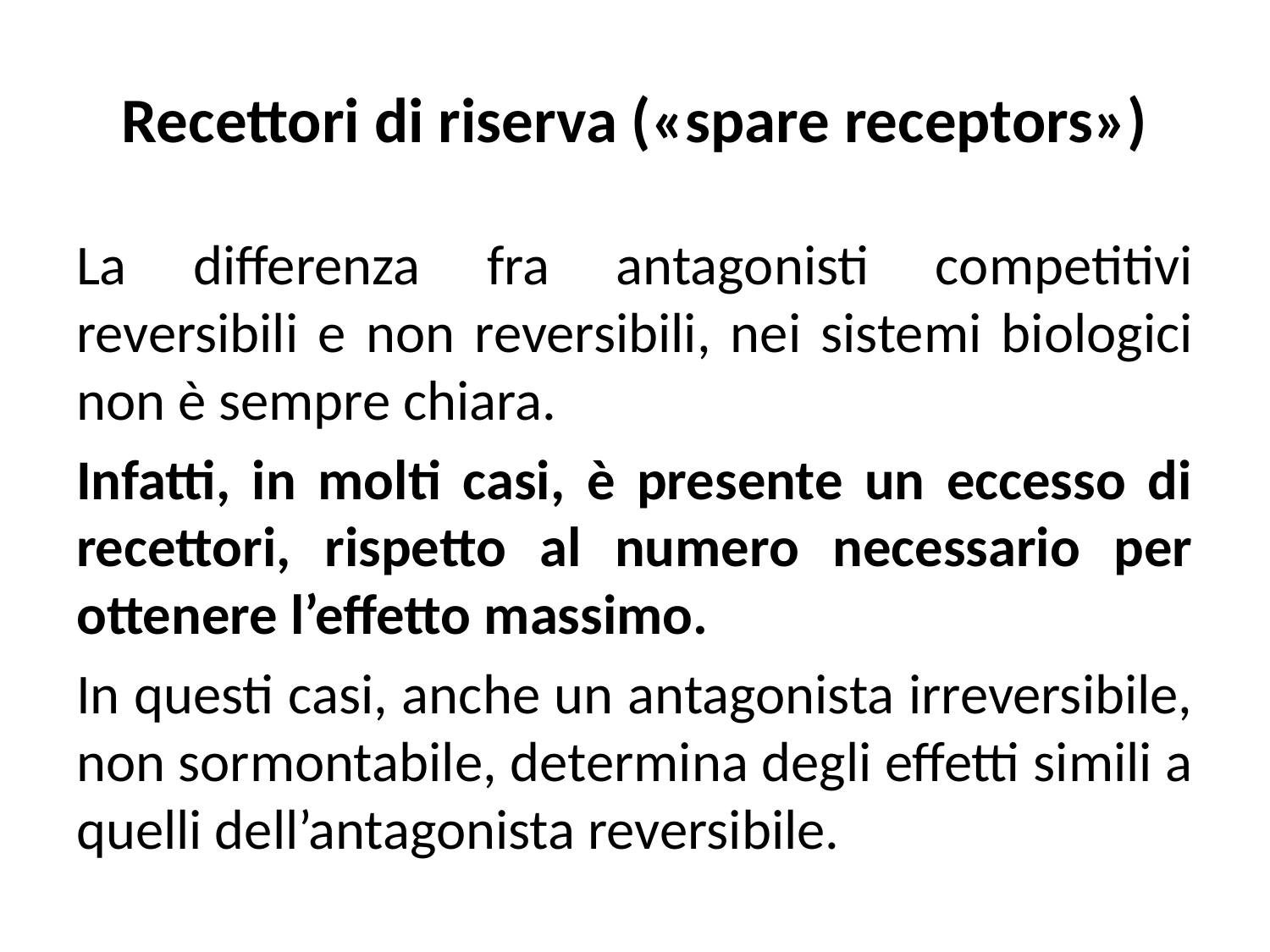

# Recettori di riserva («spare receptors»)
La differenza fra antagonisti competitivi reversibili e non reversibili, nei sistemi biologici non è sempre chiara.
Infatti, in molti casi, è presente un eccesso di recettori, rispetto al numero necessario per ottenere l’effetto massimo.
In questi casi, anche un antagonista irreversibile, non sormontabile, determina degli effetti simili a quelli dell’antagonista reversibile.